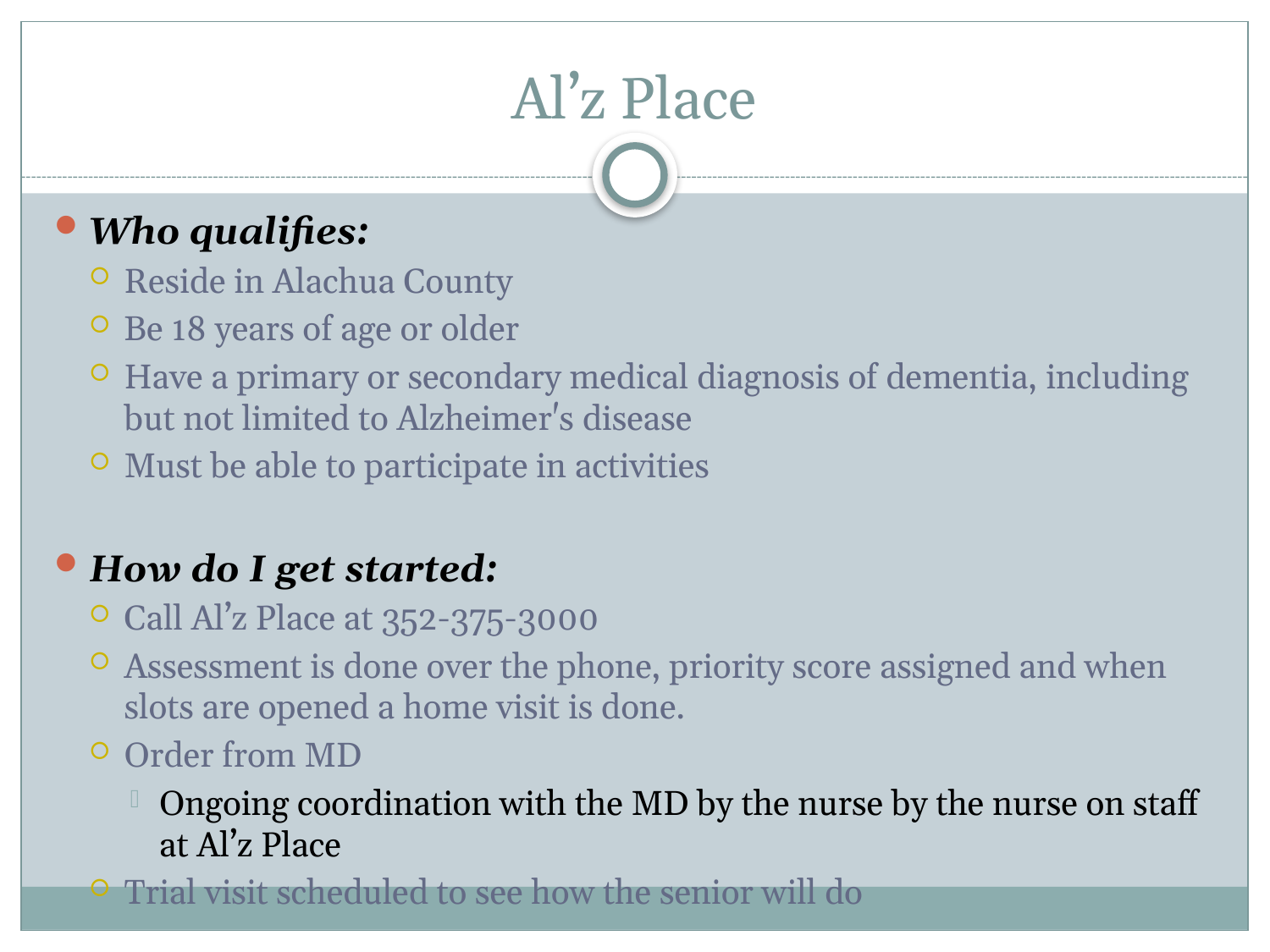

# Al’z Place
Who qualifies:
Reside in Alachua County
Be 18 years of age or older
Have a primary or secondary medical diagnosis of dementia, including but not limited to Alzheimer's disease
Must be able to participate in activities

How do I get started:
Call Al’z Place at 352-375-3000
Assessment is done over the phone, priority score assigned and when slots are opened a home visit is done.
Order from MD
Ongoing coordination with the MD by the nurse by the nurse on staff at Al’z Place
Trial visit scheduled to see how the senior will do